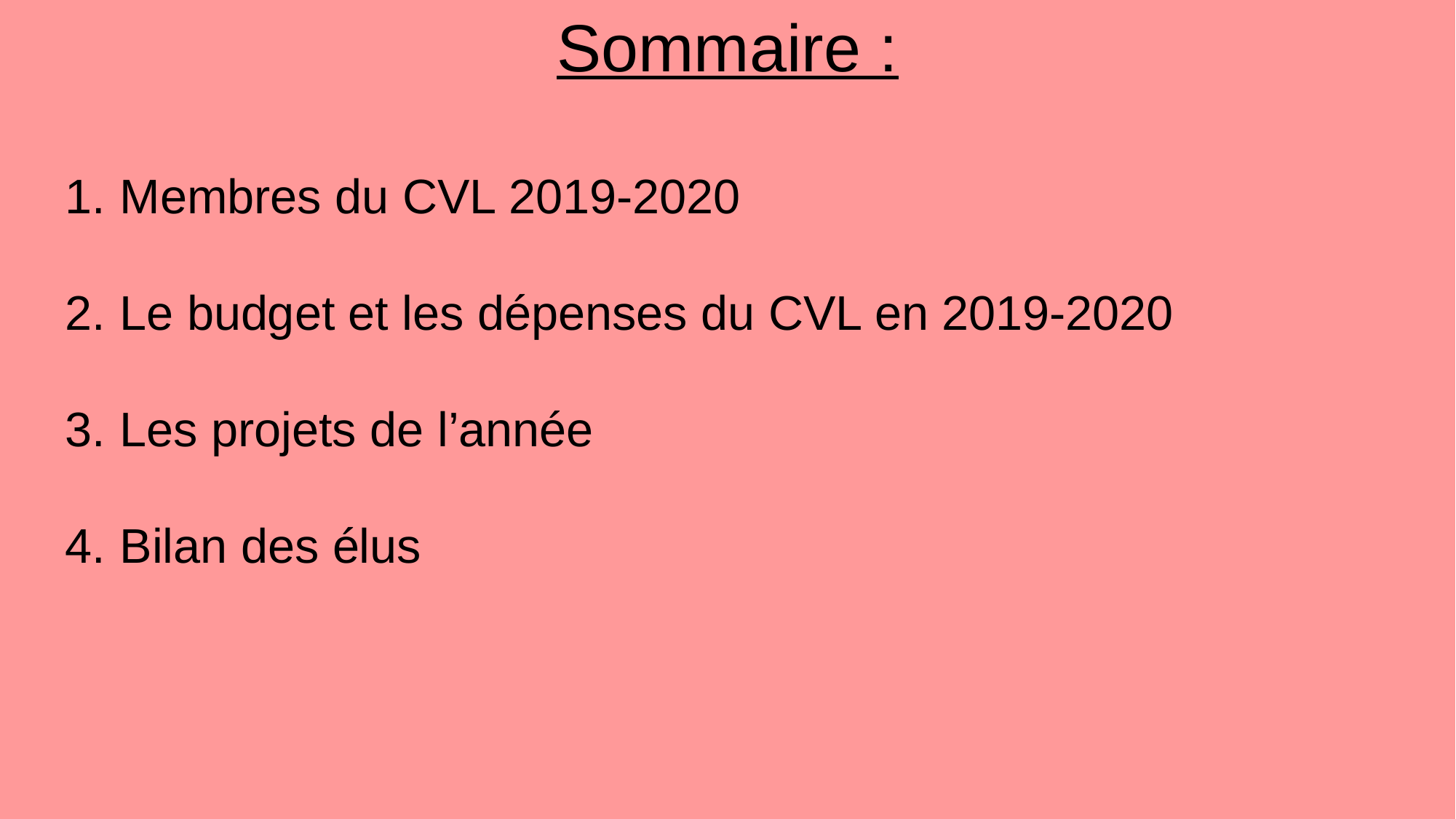

Sommaire :

Membres du CVL 2019-2020

Le budget et les dépenses du CVL en 2019-2020

Les projets de l’année

Bilan des élus